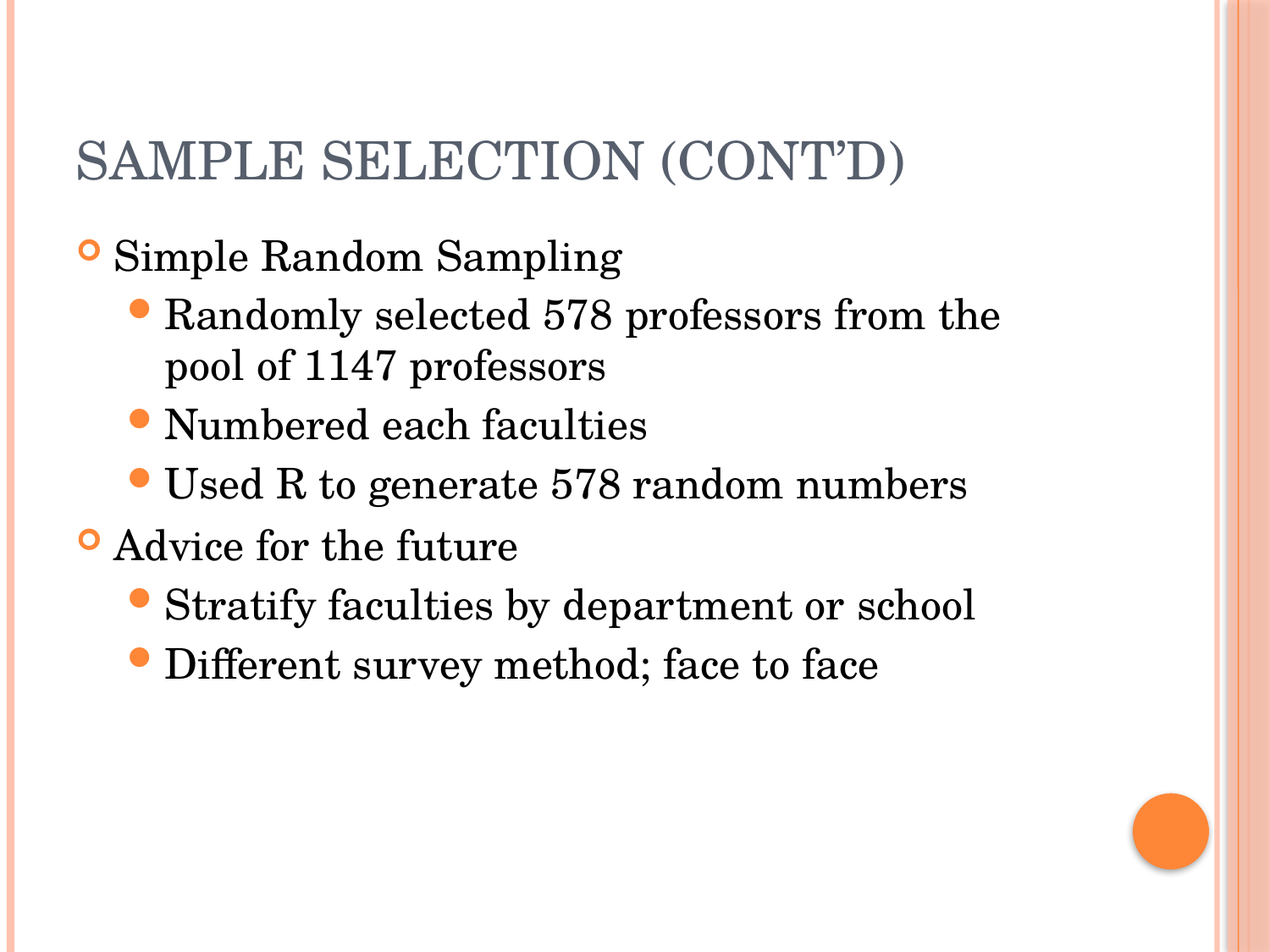

# Sample Selection (cont’d)
Simple Random Sampling
Randomly selected 578 professors from the pool of 1147 professors
Numbered each faculties
Used R to generate 578 random numbers
Advice for the future
Stratify faculties by department or school
Different survey method; face to face